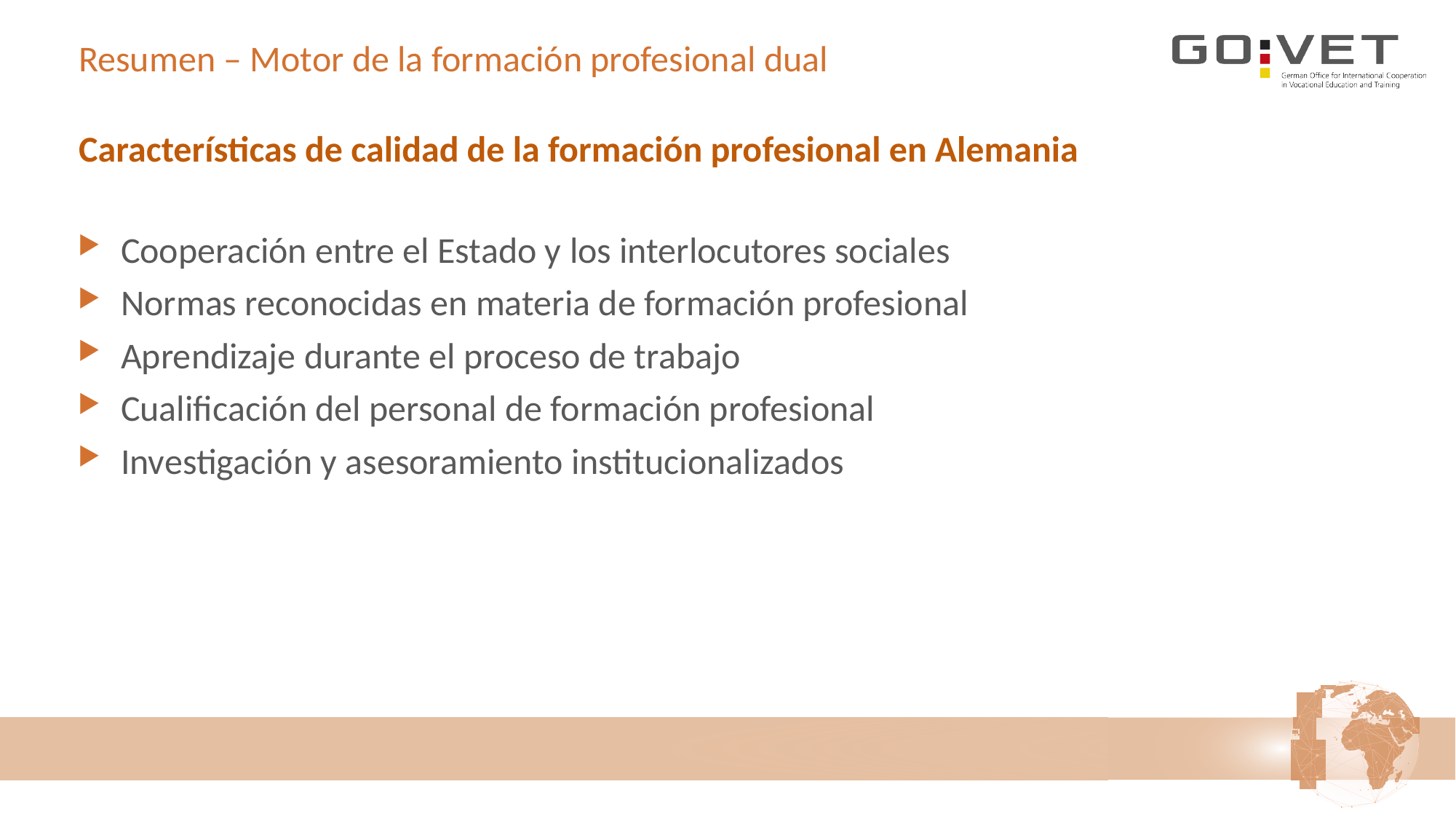

# Resumen – Motor de la formación profesional dual
Características de calidad de la formación profesional en Alemania
Cooperación entre el Estado y los interlocutores sociales
Normas reconocidas en materia de formación profesional
Aprendizaje durante el proceso de trabajo
Cualificación del personal de formación profesional
Investigación y asesoramiento institucionalizados